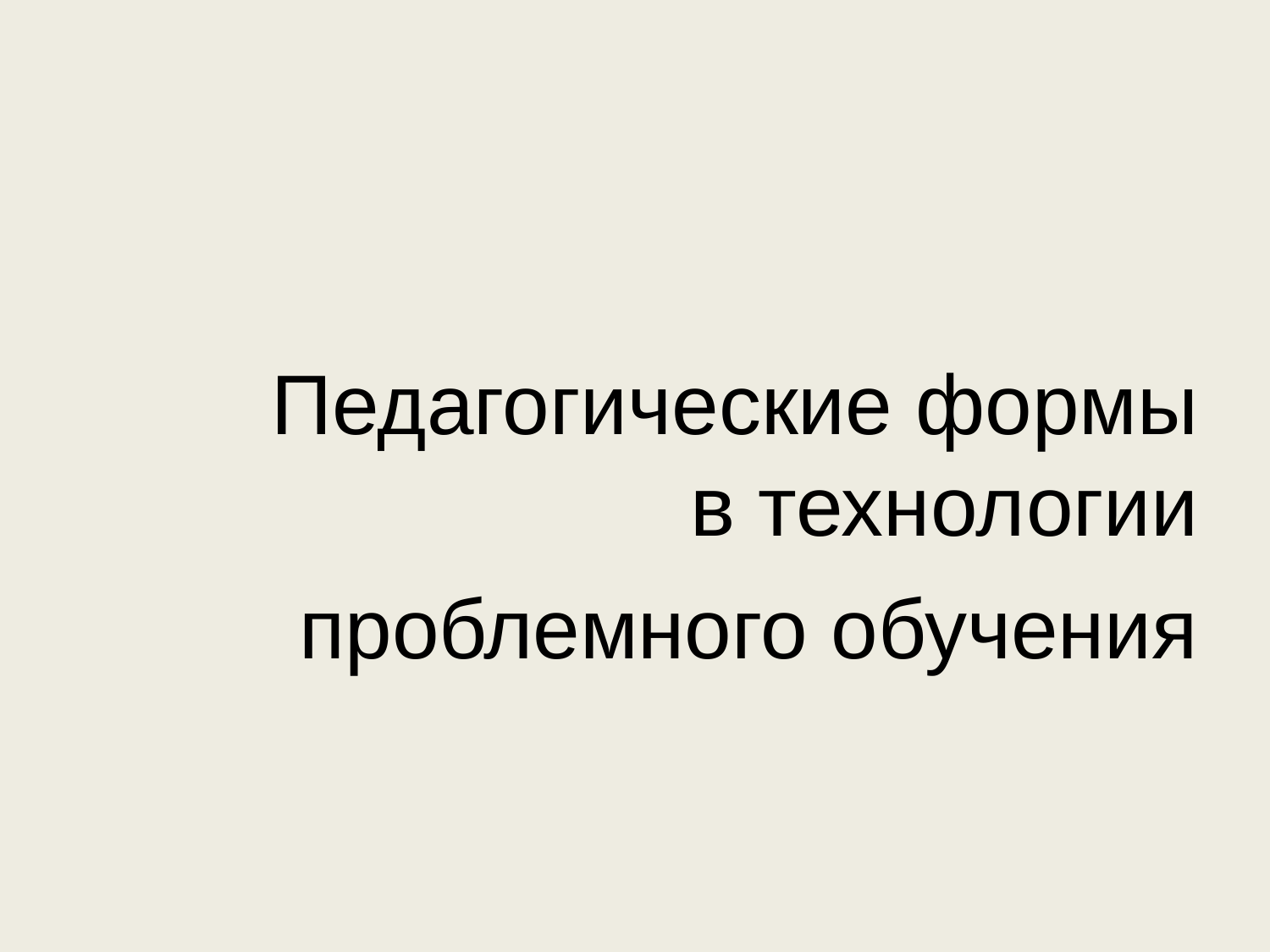

# Педагогические формы в технологии проблемного обучения